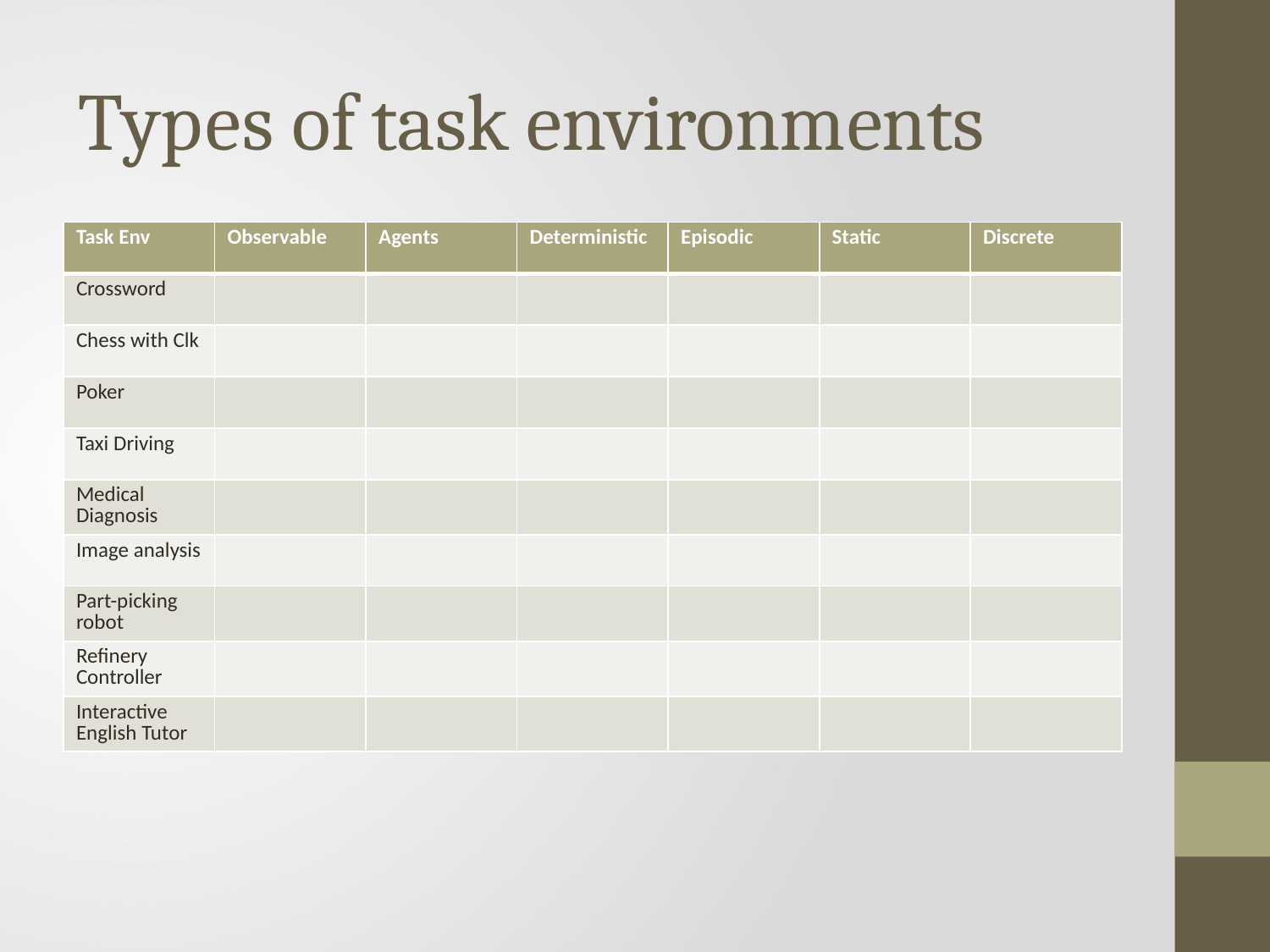

# Types of task environments
| Task Env | Observable | Agents | Deterministic | Episodic | Static | Discrete |
| --- | --- | --- | --- | --- | --- | --- |
| Crossword |  |  |  |  |  |  |
| Chess with Clk |  |  |  |  |  |  |
| Poker |  |  |  |  |  |  |
| Taxi Driving |  |  |  |  |  |  |
| Medical Diagnosis |  |  |  |  |  |  |
| Image analysis |  |  |  |  |  |  |
| Part-picking robot |  |  |  |  |  |  |
| Refinery Controller |  |  |  |  |  |  |
| Interactive English Tutor |  |  |  |  |  |  |